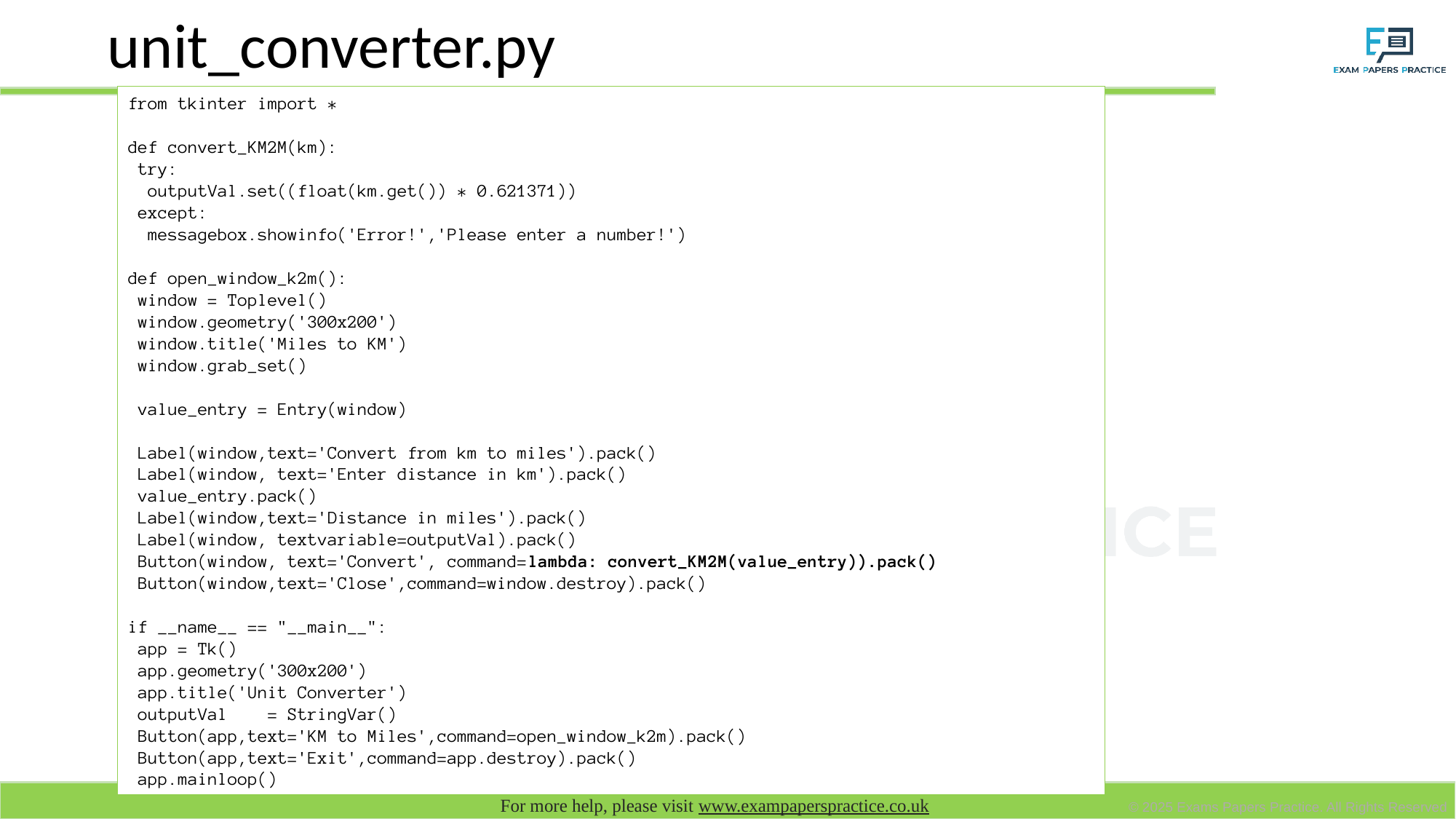

# unit_converter.py
from tkinter import *

def convert_KM2M(km):
 try:
  outputVal.set((float(km.get()) * 0.621371))
 except:
  messagebox.showinfo('Error!','Please enter a number!')

def open_window_k2m():
 window = Toplevel()
 window.geometry('300x200')
 window.title('Miles to KM')
 window.grab_set()

 value_entry = Entry(window)

 Label(window,text='Convert from km to miles').pack()
 Label(window, text='Enter distance in km').pack()
 value_entry.pack()
 Label(window,text='Distance in miles').pack()
 Label(window, textvariable=outputVal).pack()
 Button(window, text='Convert', command=lambda: convert_KM2M(value_entry)).pack()
 Button(window,text='Close',command=window.destroy).pack()

if __name__ == "__main__":
 app = Tk()
 app.geometry('300x200')
 app.title('Unit Converter')
 outputVal    = StringVar()
 Button(app,text='KM to Miles',command=open_window_k2m).pack()
 Button(app,text='Exit',command=app.destroy).pack()
 app.mainloop()